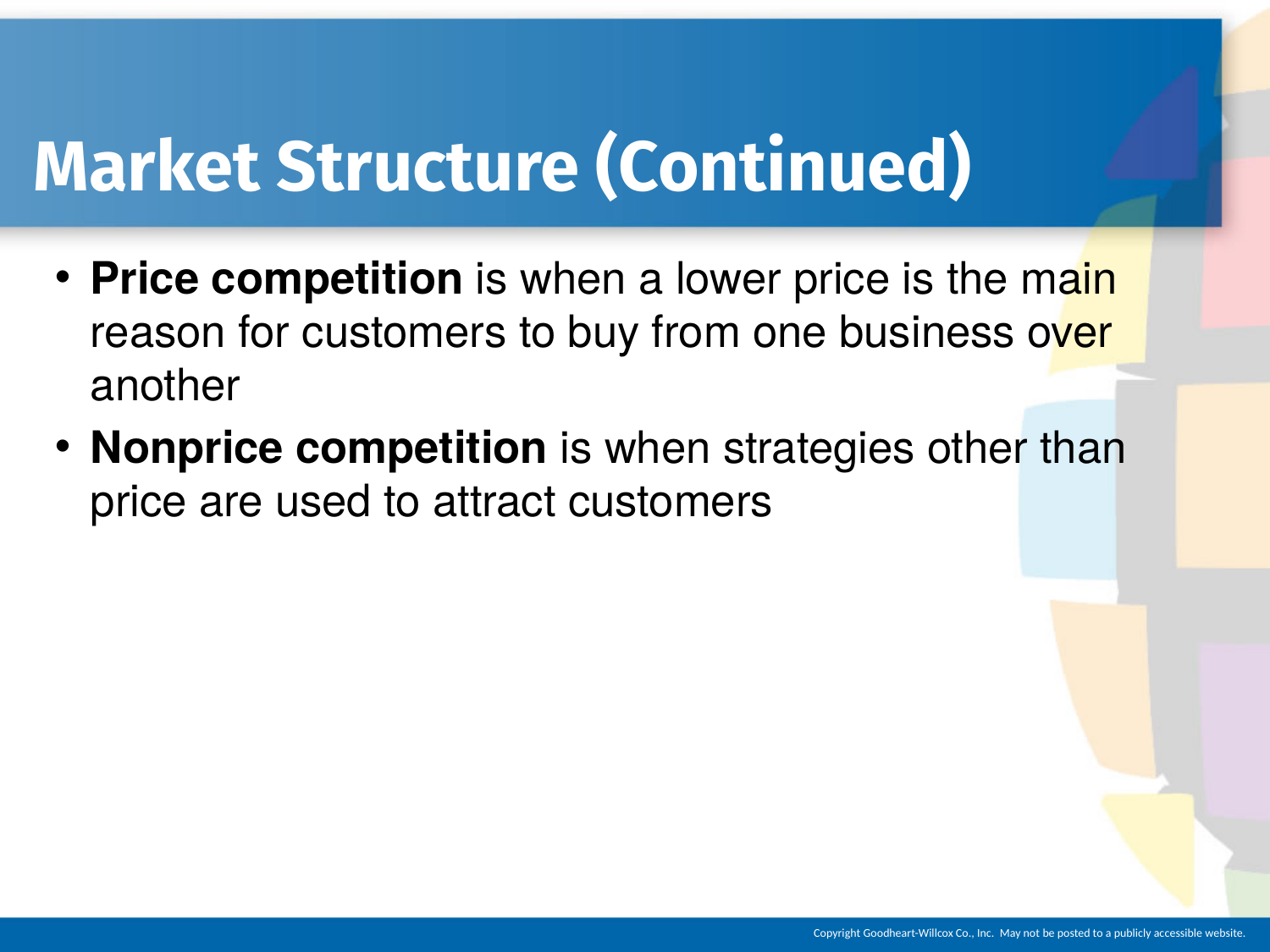

# Market Structure (Continued)
Price competition is when a lower price is the main reason for customers to buy from one business over another
Nonprice competition is when strategies other than price are used to attract customers